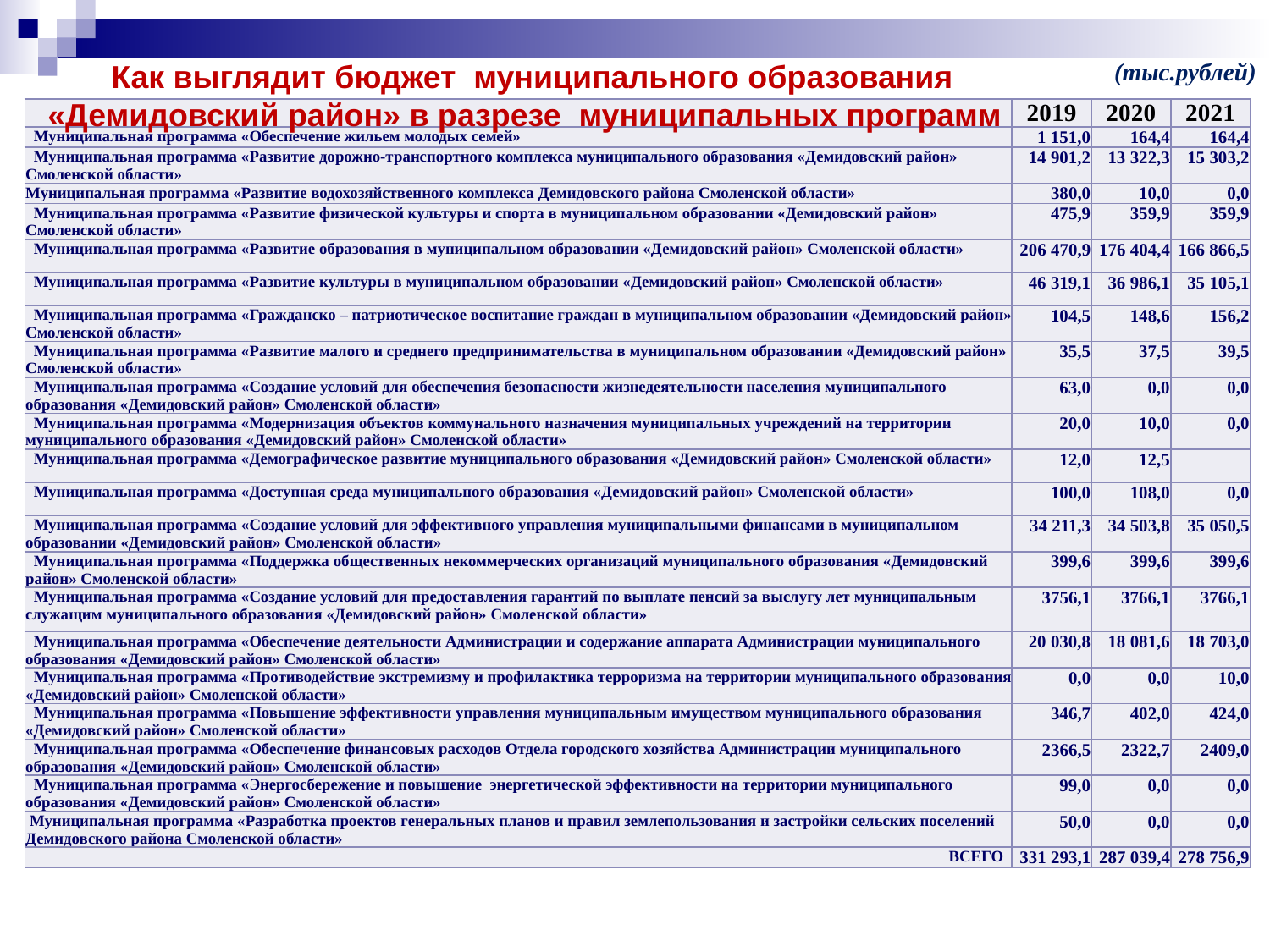

Как выглядит бюджет  муниципального образования  «Демидовский район» в разрезе  муниципальных программ
(тыс.рублей)
|  | 2019 | 2020 | 2021 |
| --- | --- | --- | --- |
| Муниципальная программа «Обеспечение жильем молодых семей» | 1 151,0 | 164,4 | 164,4 |
| Муниципальная программа «Развитие дорожно-транспортного комплекса муниципального образования «Демидовский район» Смоленской области» | 14 901,2 | 13 322,3 | 15 303,2 |
| Муниципальная программа «Развитие водохозяйственного комплекса Демидовского района Смоленской области» | 380,0 | 10,0 | 0,0 |
| Муниципальная программа «Развитие физической культуры и спорта в муниципальном образовании «Демидовский район» Смоленской области» | 475,9 | 359,9 | 359,9 |
| Муниципальная программа «Развитие образования в муниципальном образовании «Демидовский район» Смоленской области» | 206 470,9 | 176 404,4 | 166 866,5 |
| Муниципальная программа «Развитие культуры в муниципальном образовании «Демидовский район» Смоленской области» | 46 319,1 | 36 986,1 | 35 105,1 |
| Муниципальная программа «Гражданско – патриотическое воспитание граждан в муниципальном образовании «Демидовский район» Смоленской области» | 104,5 | 148,6 | 156,2 |
| Муниципальная программа «Развитие малого и среднего предпринимательства в муниципальном образовании «Демидовский район» Смоленской области» | 35,5 | 37,5 | 39,5 |
| Муниципальная программа «Создание условий для обеспечения безопасности жизнедеятельности населения муниципального образования «Демидовский район» Смоленской области» | 63,0 | 0,0 | 0,0 |
| Муниципальная программа «Модернизация объектов коммунального назначения муниципальных учреждений на территории муниципального образования «Демидовский район» Смоленской области» | 20,0 | 10,0 | 0,0 |
| Муниципальная программа «Демографическое развитие муниципального образования «Демидовский район» Смоленской области» | 12,0 | 12,5 |  |
| Муниципальная программа «Доступная среда муниципального образования «Демидовский район» Смоленской области» | 100,0 | 108,0 | 0,0 |
| Муниципальная программа «Создание условий для эффективного управления муниципальными финансами в муниципальном образовании «Демидовский район» Смоленской области» | 34 211,3 | 34 503,8 | 35 050,5 |
| Муниципальная программа «Поддержка общественных некоммерческих организаций муниципального образования «Демидовский район» Смоленской области» | 399,6 | 399,6 | 399,6 |
| Муниципальная программа «Создание условий для предоставления гарантий по выплате пенсий за выслугу лет муниципальным служащим муниципального образования «Демидовский район» Смоленской области» | 3756,1 | 3766,1 | 3766,1 |
| Муниципальная программа «Обеспечение деятельности Администрации и содержание аппарата Администрации муниципального образования «Демидовский район» Смоленской области» | 20 030,8 | 18 081,6 | 18 703,0 |
| Муниципальная программа «Противодействие экстремизму и профилактика терроризма на территории муниципального образования «Демидовский район» Смоленской области» | 0,0 | 0,0 | 10,0 |
| Муниципальная программа «Повышение эффективности управления муниципальным имуществом муниципального образования «Демидовский район» Смоленской области» | 346,7 | 402,0 | 424,0 |
| Муниципальная программа «Обеспечение финансовых расходов Отдела городского хозяйства Администрации муниципального образования «Демидовский район» Смоленской области» | 2366,5 | 2322,7 | 2409,0 |
| Муниципальная программа «Энергосбережение и повышение энергетической эффективности на территории муниципального образования «Демидовский район» Смоленской области» | 99,0 | 0,0 | 0,0 |
| Муниципальная программа «Разработка проектов генеральных планов и правил землепользования и застройки сельских поселений Демидовского района Смоленской области» | 50,0 | 0,0 | 0,0 |
| ВСЕГО | 331 293,1 | 287 039,4 | 278 756,9 |